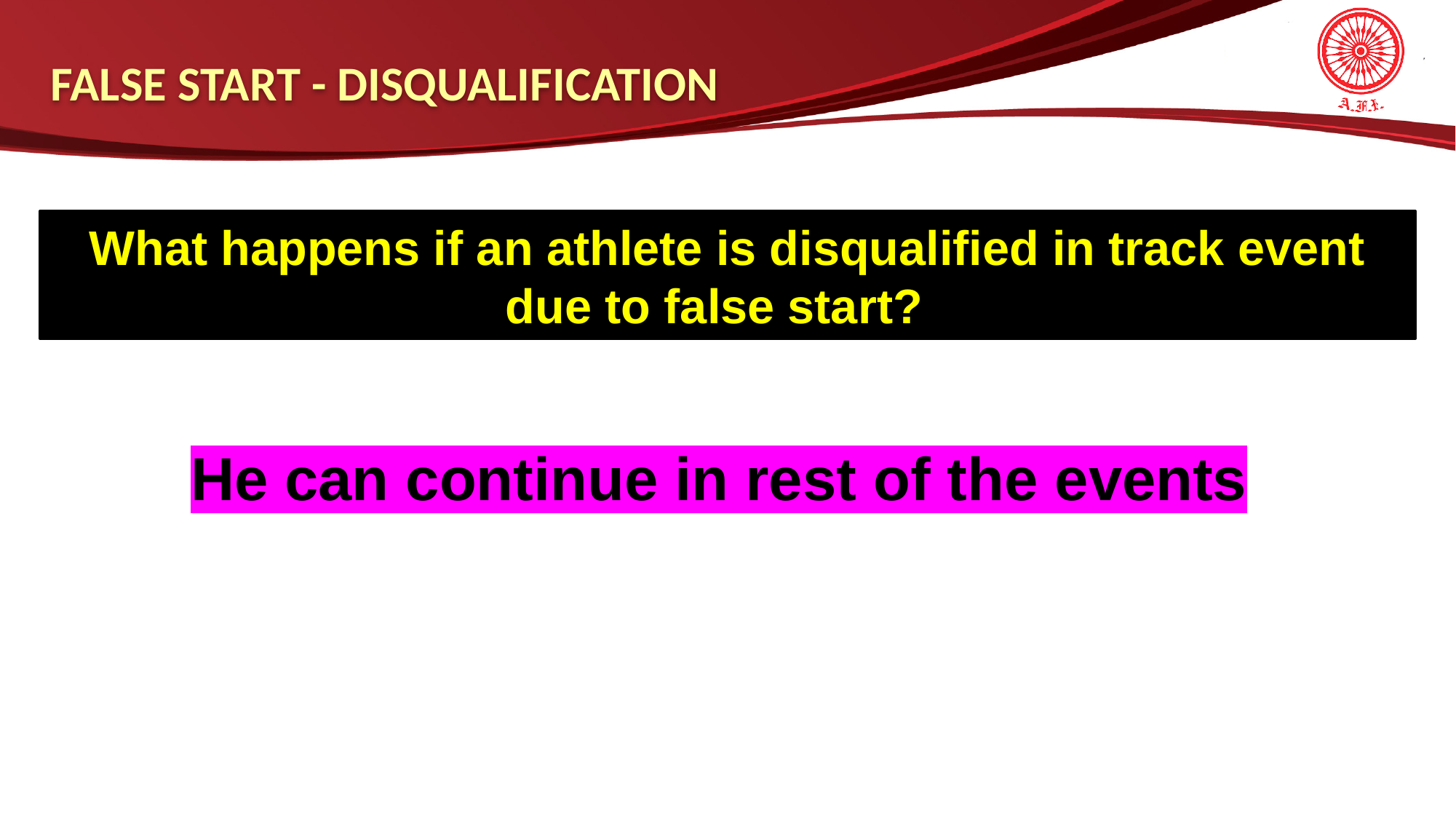

FALSE START - DISQUALIFICATION
What happens if an athlete is disqualified in track event due to false start?
He can continue in rest of the events